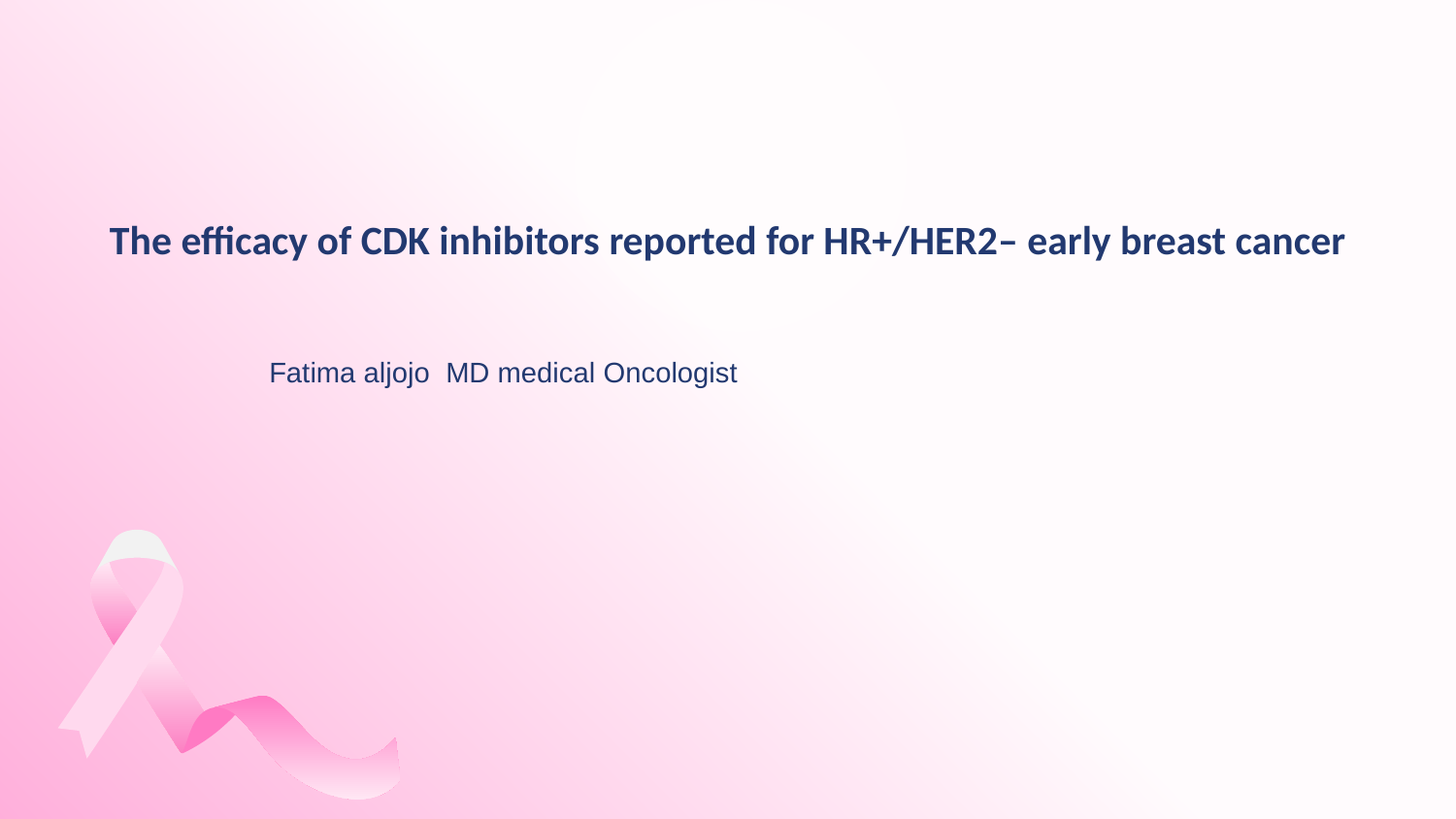

# The efficacy of CDK inhibitors reported for HR+/HER2– early breast cancer
Fatima aljojo  MD medical Oncologist